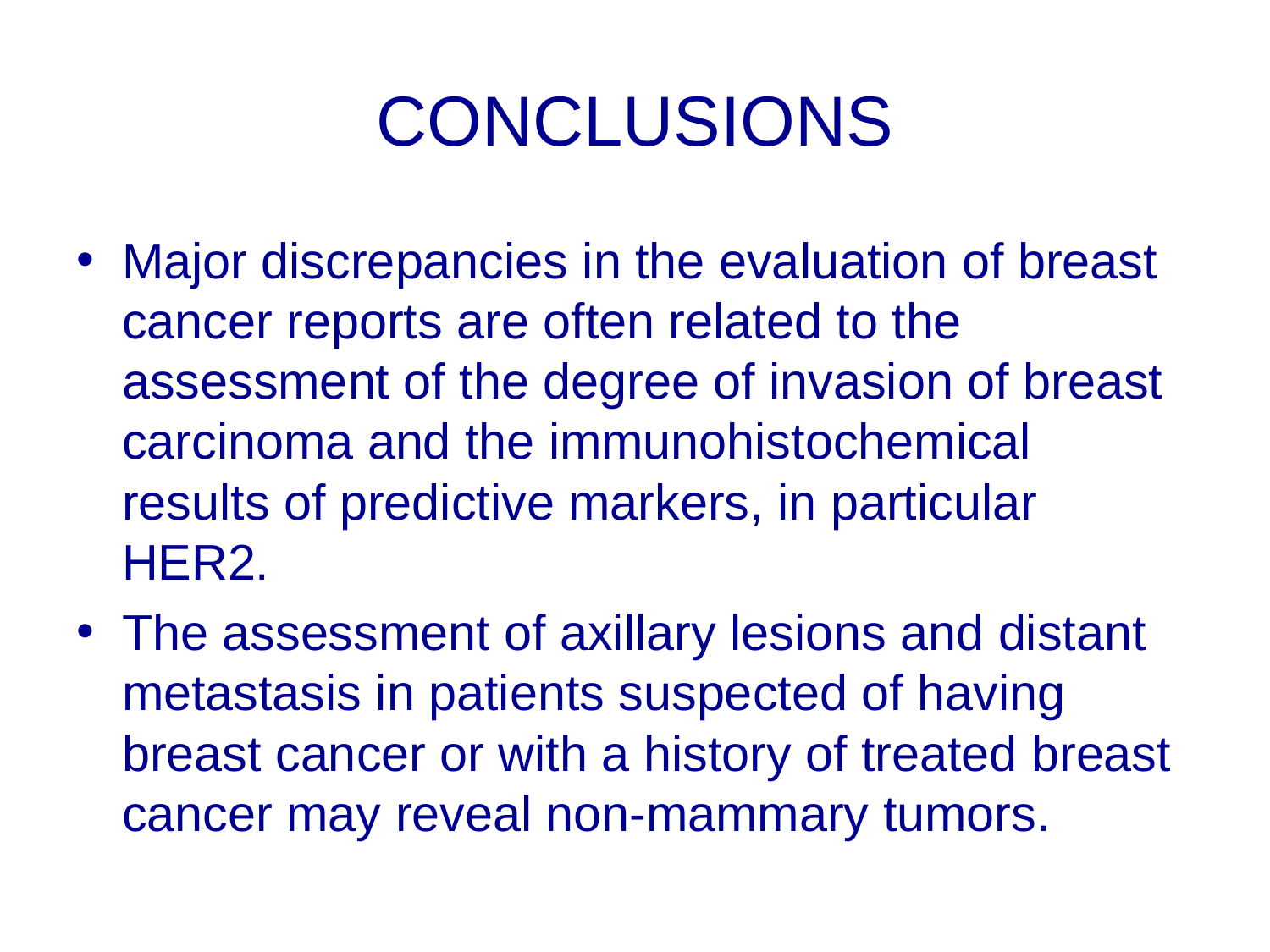

# CONCLUSIONS
Major discrepancies in the evaluation of breast cancer reports are often related to the assessment of the degree of invasion of breast carcinoma and the immunohistochemical results of predictive markers, in particular HER2.
The assessment of axillary lesions and distant metastasis in patients suspected of having breast cancer or with a history of treated breast cancer may reveal non-mammary tumors.